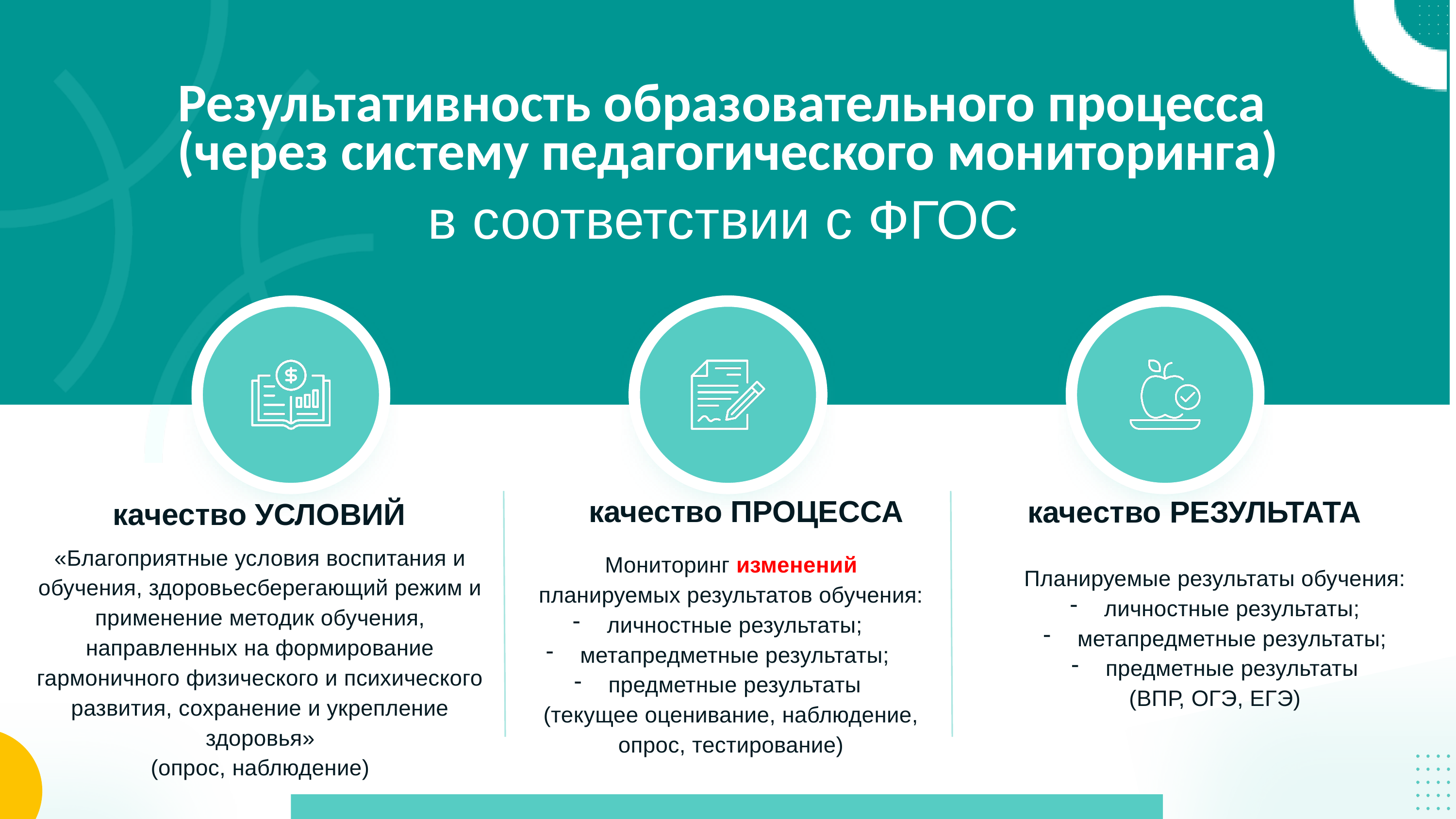

Результативность образовательного процесса
(через систему педагогического мониторинга)
в соответствии с ФГОС

качество ПРОЦЕССА
качество РЕЗУЛЬТАТА
качество УСЛОВИЙ
«Благоприятные условия воспитания и обучения, здоровьесберегающий режим и применение методик обучения, направленных на формирование гармоничного физического и психического развития, сохранение и укрепление здоровья»
(опрос, наблюдение)
Мониторинг изменений
планируемых результатов обучения:
личностные результаты;
метапредметные результаты;
предметные результаты
(текущее оценивание, наблюдение, опрос, тестирование)

Планируемые результаты обучения:
личностные результаты;
метапредметные результаты;
предметные результаты
(ВПР, ОГЭ, ЕГЭ)